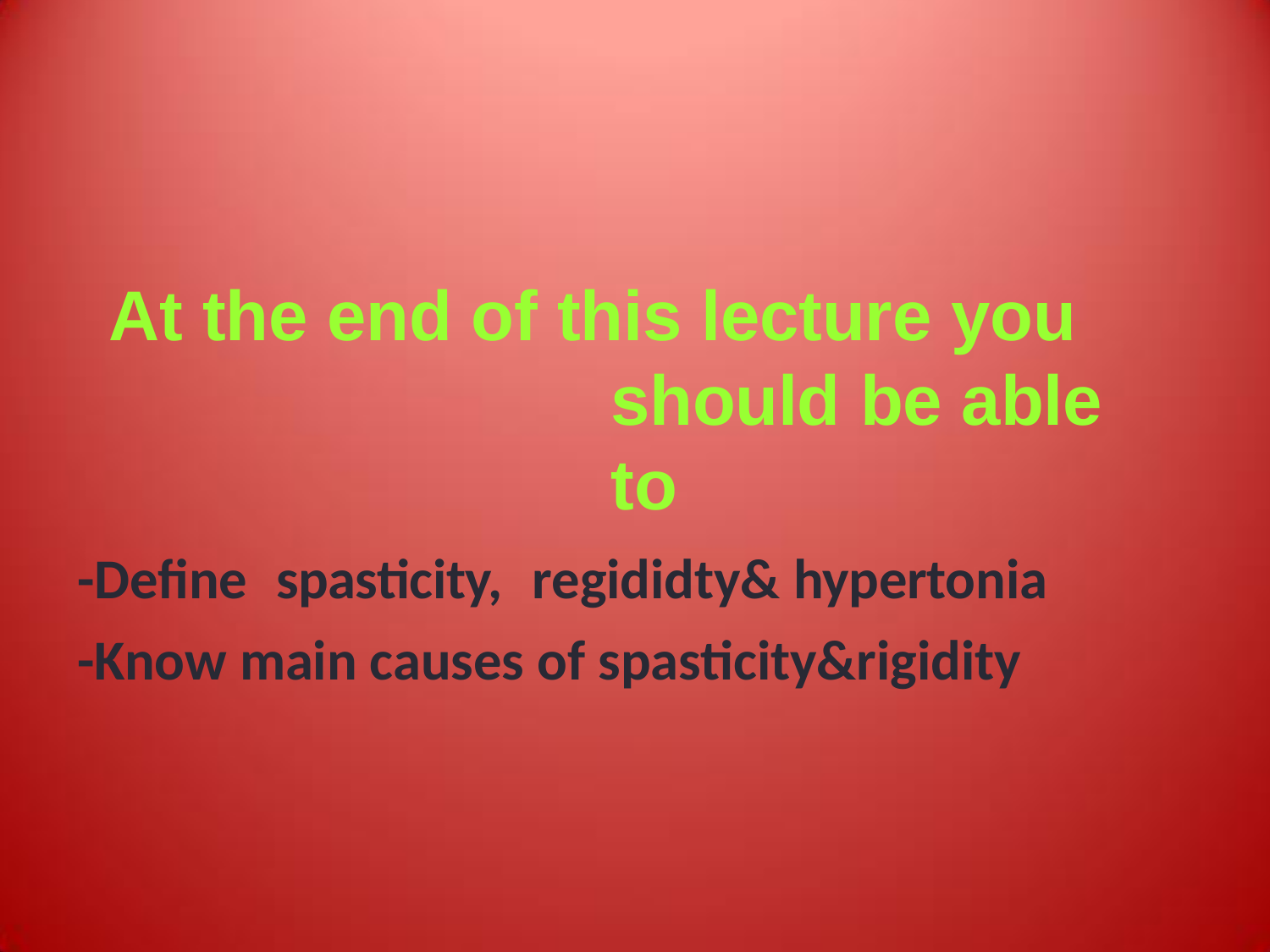

# At the end of this lecture you should be able  to
-Define	spasticity,	regididty& hypertonia
-Know main causes of spasticity&rigidity